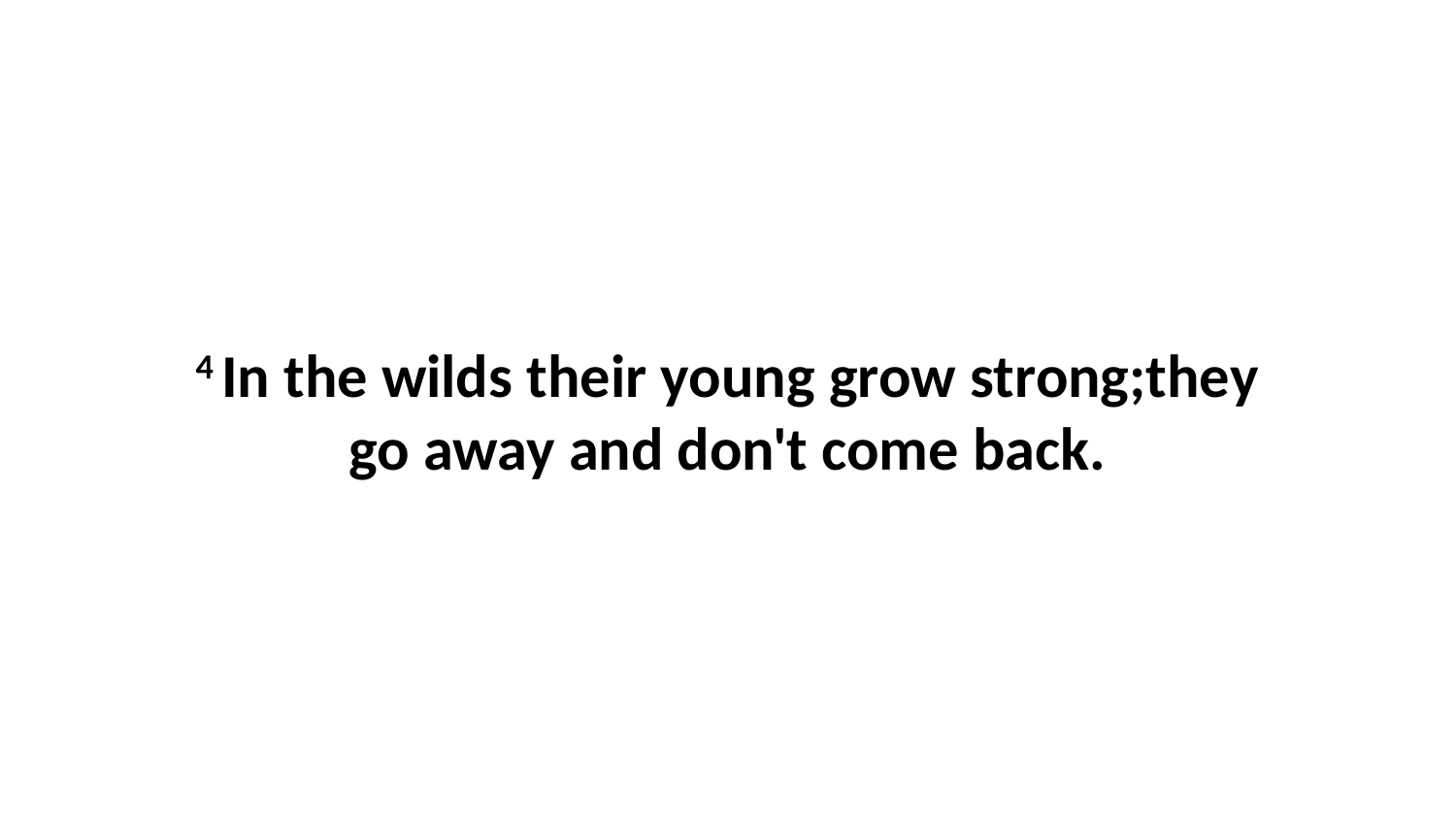

4 In the wilds their young grow strong;they go away and don't come back.